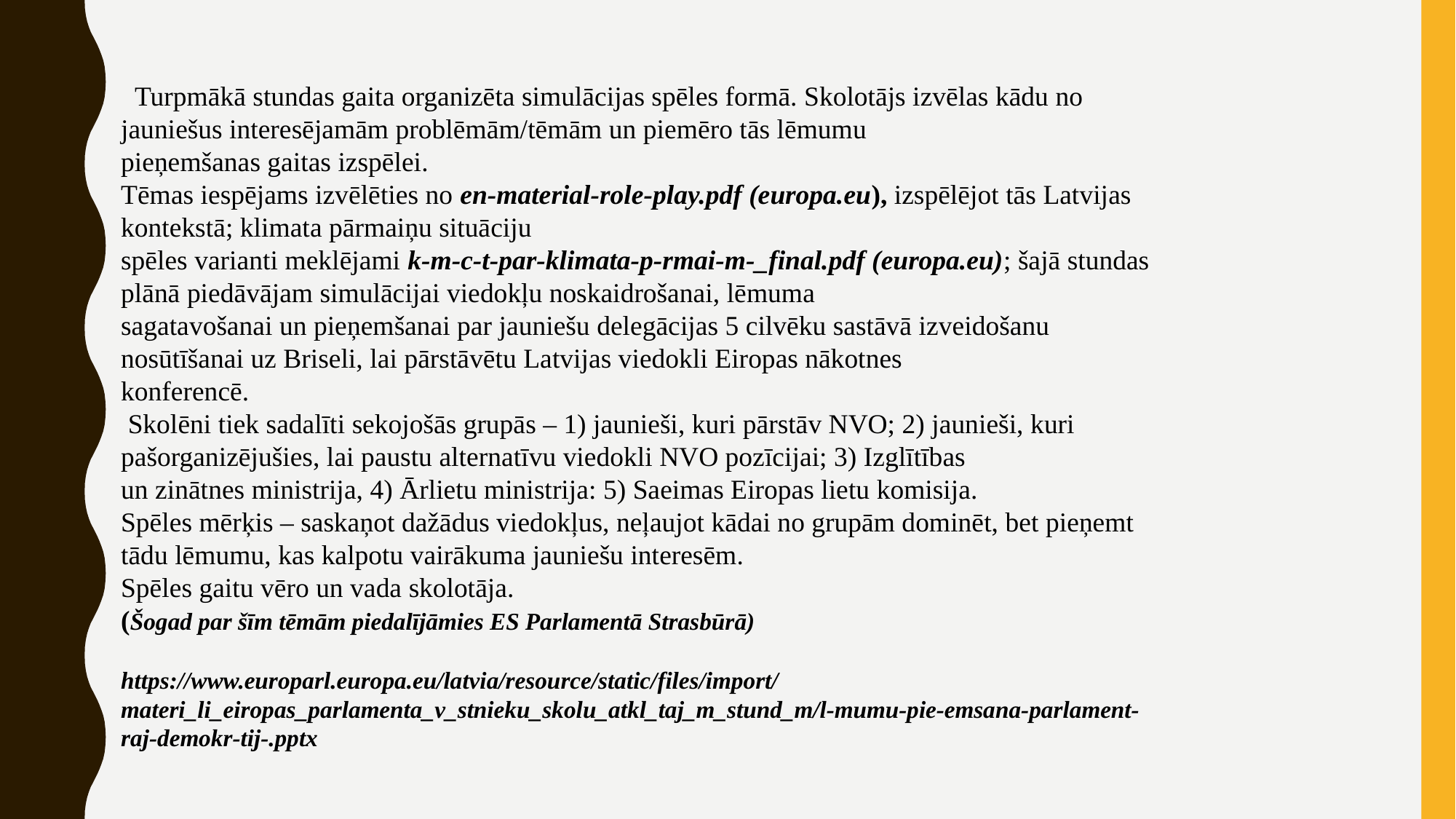

Turpmākā stundas gaita organizēta simulācijas spēles formā. Skolotājs izvēlas kādu no jauniešus interesējamām problēmām/tēmām un piemēro tās lēmumu
pieņemšanas gaitas izspēlei.
Tēmas iespējams izvēlēties no en-material-role-play.pdf (europa.eu), izspēlējot tās Latvijas kontekstā; klimata pārmaiņu situāciju
spēles varianti meklējami k-m-c-t-par-klimata-p-rmai-m-_final.pdf (europa.eu); šajā stundas plānā piedāvājam simulācijai viedokļu noskaidrošanai, lēmuma
sagatavošanai un pieņemšanai par jauniešu delegācijas 5 cilvēku sastāvā izveidošanu nosūtīšanai uz Briseli, lai pārstāvētu Latvijas viedokli Eiropas nākotnes
konferencē.
 Skolēni tiek sadalīti sekojošās grupās – 1) jaunieši, kuri pārstāv NVO; 2) jaunieši, kuri pašorganizējušies, lai paustu alternatīvu viedokli NVO pozīcijai; 3) Izglītības
un zinātnes ministrija, 4) Ārlietu ministrija: 5) Saeimas Eiropas lietu komisija.
Spēles mērķis – saskaņot dažādus viedokļus, neļaujot kādai no grupām dominēt, bet pieņemt tādu lēmumu, kas kalpotu vairākuma jauniešu interesēm.
Spēles gaitu vēro un vada skolotāja.
(Šogad par šīm tēmām piedalījāmies ES Parlamentā Strasbūrā)

https://www.europarl.europa.eu/latvia/resource/static/files/import/materi_li_eiropas_parlamenta_v_stnieku_skolu_atkl_taj_m_stund_m/l-mumu-pie-emsana-parlament-raj-demokr-tij-.pptx